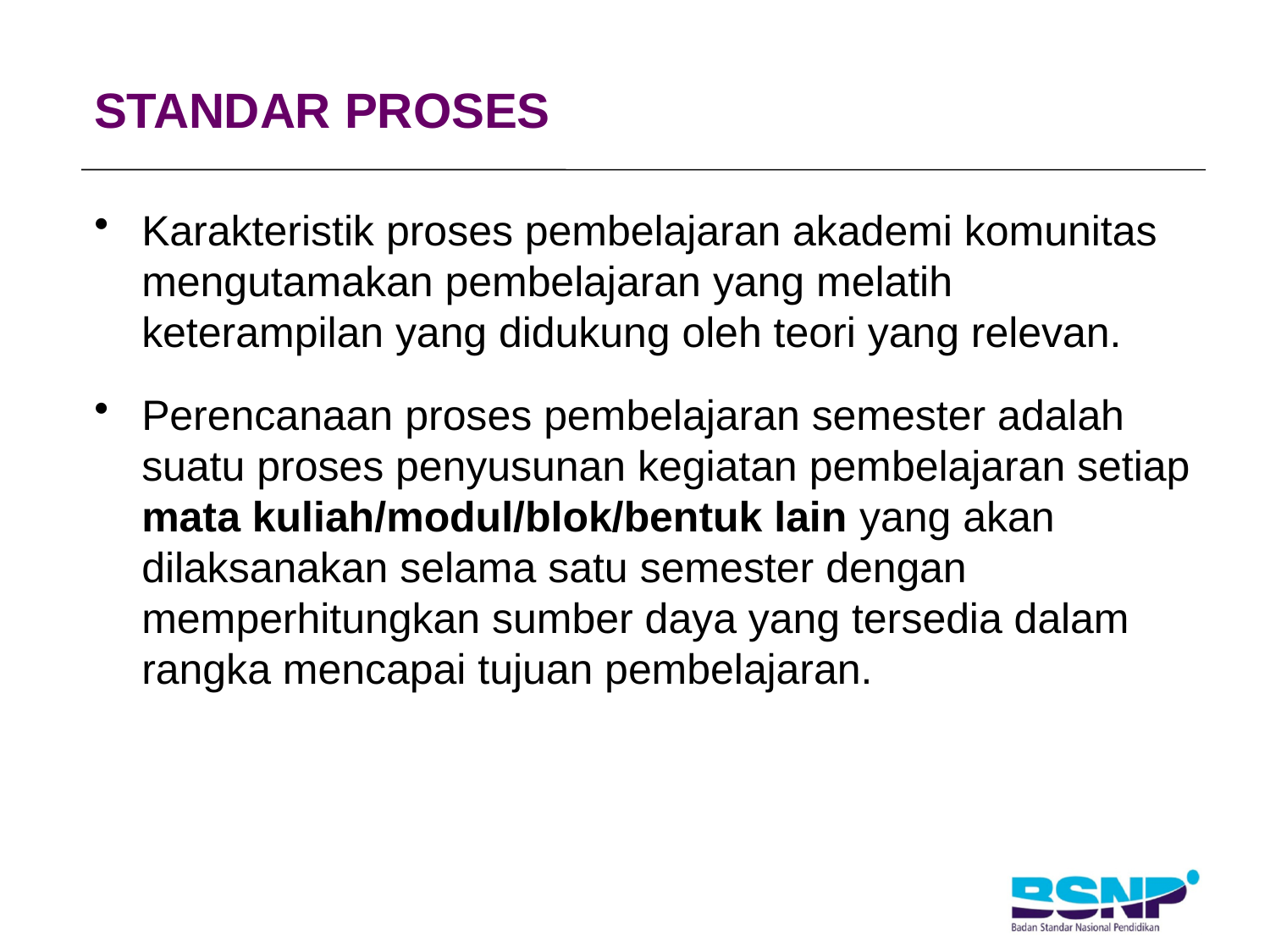

# STANDAR PROSES
Karakteristik proses pembelajaran akademi komunitas mengutamakan pembelajaran yang melatih keterampilan yang didukung oleh teori yang relevan.
Perencanaan proses pembelajaran semester adalah suatu proses penyusunan kegiatan pembelajaran setiap mata kuliah/modul/blok/bentuk lain yang akan dilaksanakan selama satu semester dengan memperhitungkan sumber daya yang tersedia dalam rangka mencapai tujuan pembelajaran.